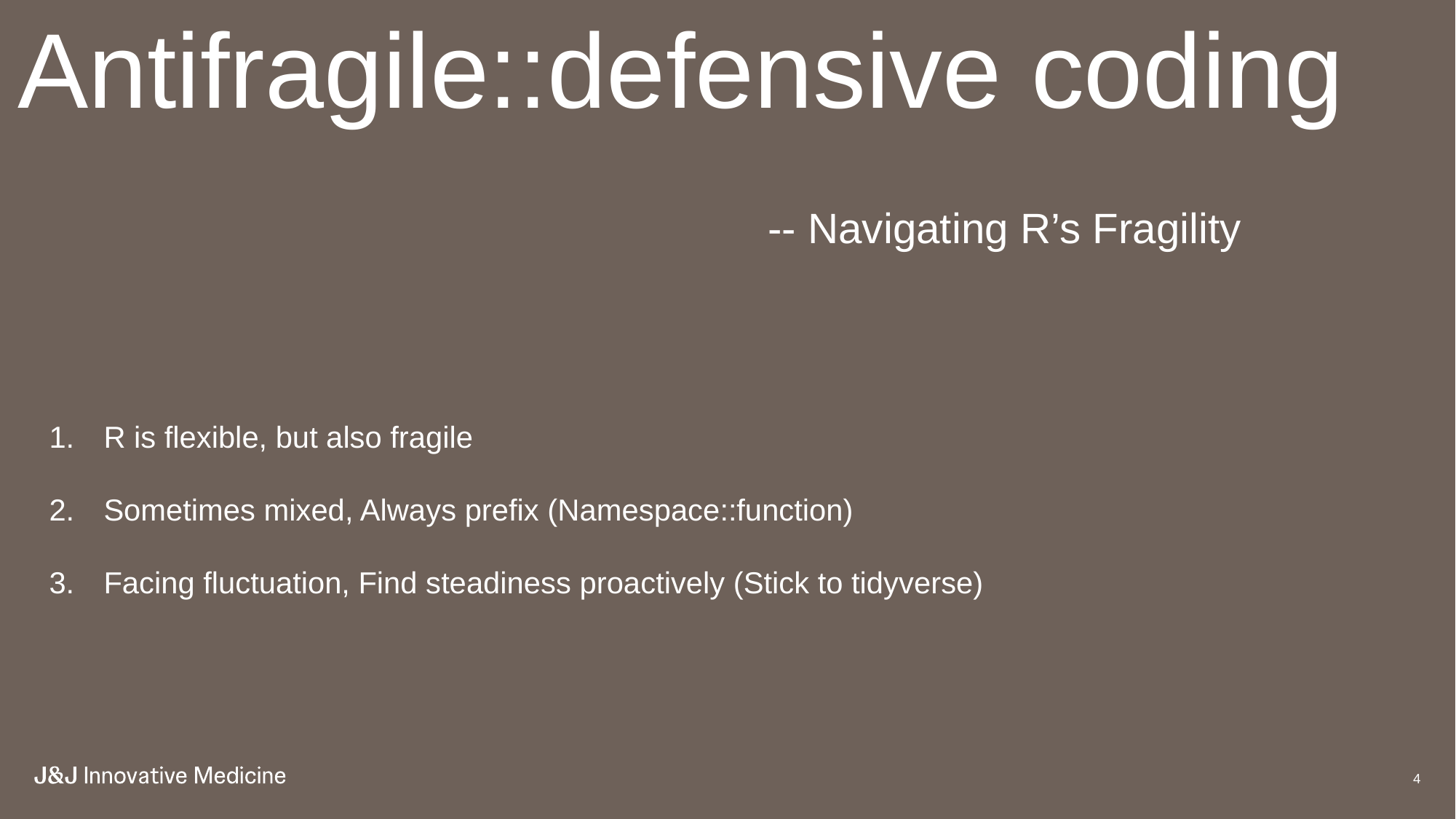

# Antifragile::defensive coding
-- Navigating R’s Fragility
R is flexible, but also fragile
Sometimes mixed, Always prefix (Namespace::function)
Facing fluctuation, Find steadiness proactively (Stick to tidyverse)
4